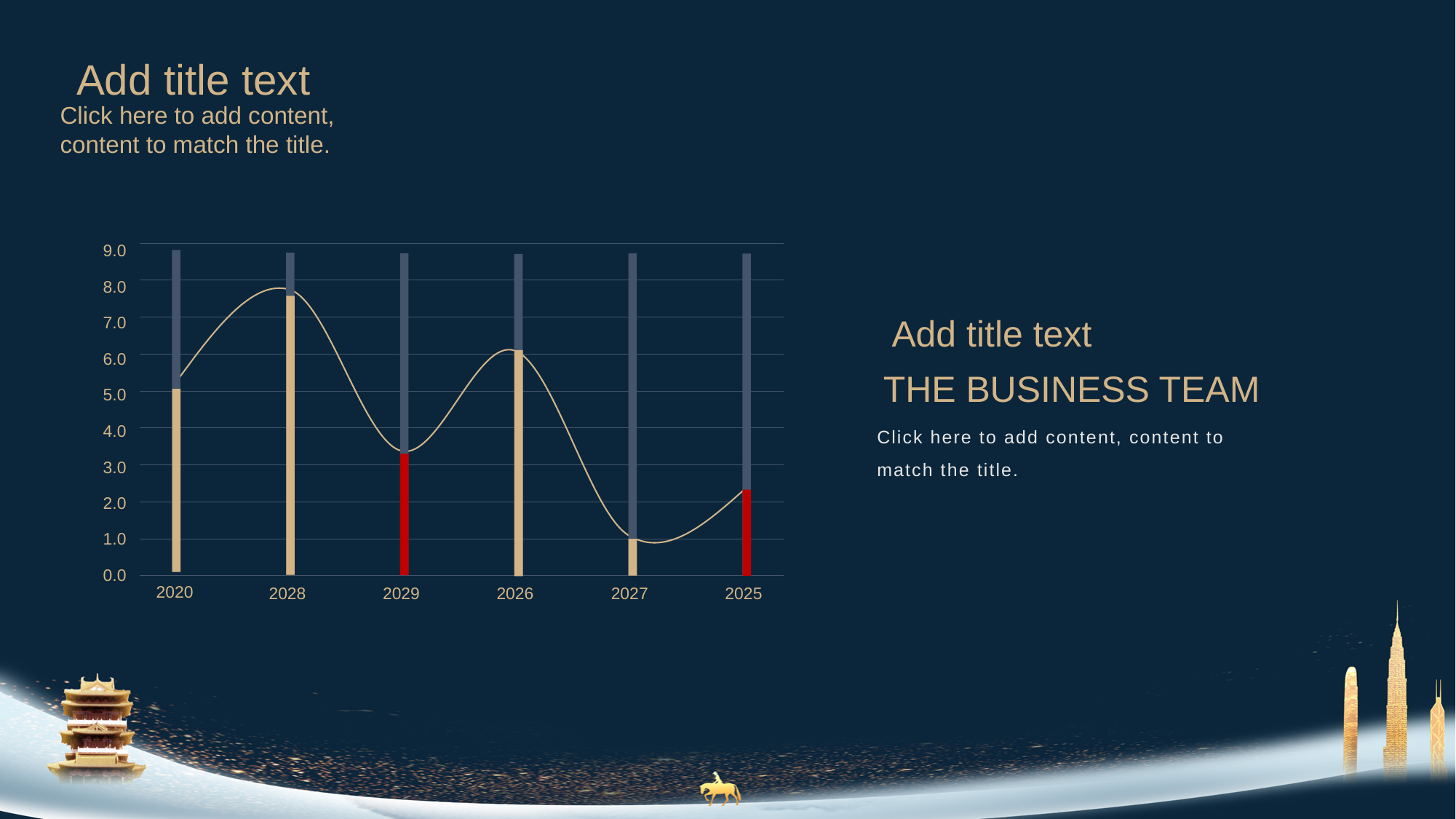

Add title text
Click here to add content, content to match the title.
9.0
8.0
7.0
6.0
5.0
4.0
3.0
2.0
1.0
0.0

2020

2028

2029

2027

2025

2026

Add title text
THE BUSINESS TEAM
Click here to add content, content to match the title.